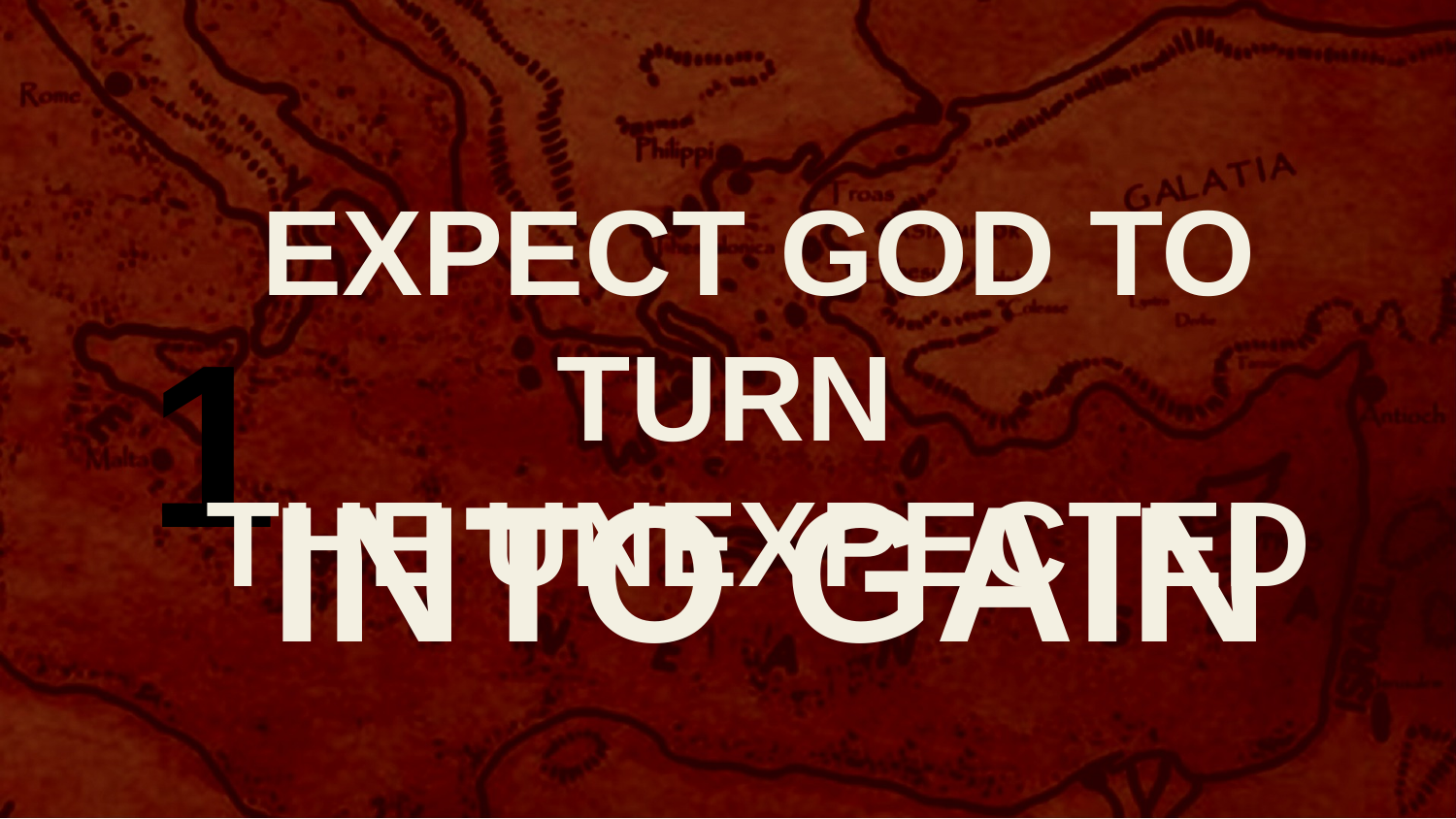

EXPECT GOD TO TURN
THE UNEXPECTED
1
INTO GAIN